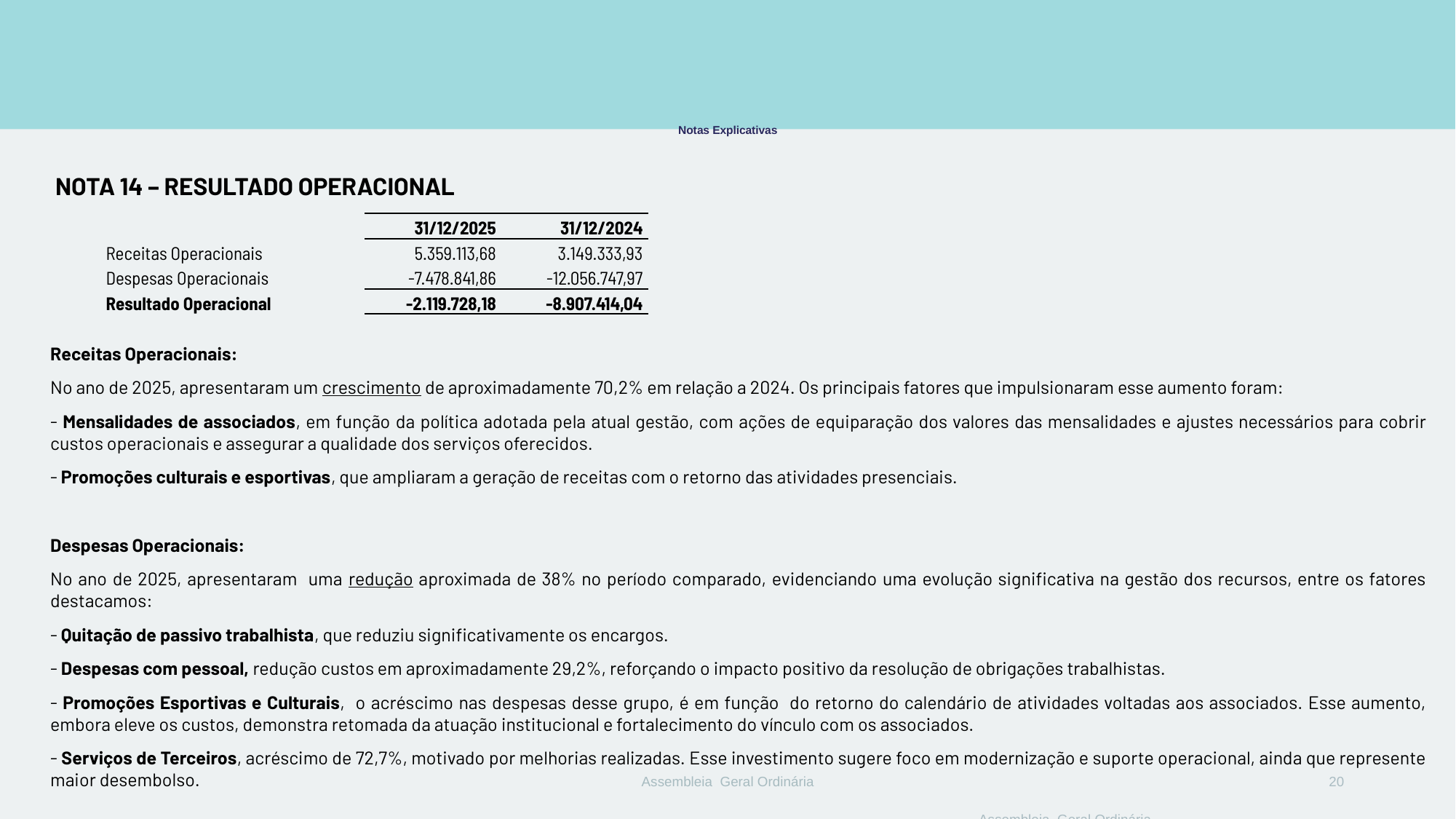

# Notas Explicativas
NOTA 14 – RESULTADO OPERACIONAL
|  | 31/12/2025 | 31/12/2024 |
| --- | --- | --- |
| Receitas Operacionais | 5.359.113,68 | 3.149.333,93 |
| Despesas Operacionais | -7.478.841,86 | -12.056.747,97 |
| Resultado Operacional | -2.119.728,18 | -8.907.414,04 |
Receitas Operacionais:
No ano de 2025, apresentaram um crescimento de aproximadamente 70,2% em relação a 2024. Os principais fatores que impulsionaram esse aumento foram:
- Mensalidades de associados, em função da política adotada pela atual gestão, com ações de equiparação dos valores das mensalidades e ajustes necessários para cobrir custos operacionais e assegurar a qualidade dos serviços oferecidos.
- Promoções culturais e esportivas, que ampliaram a geração de receitas com o retorno das atividades presenciais.

Despesas Operacionais:
No ano de 2025, apresentaram  uma redução aproximada de 38% no período comparado, evidenciando uma evolução significativa na gestão dos recursos, entre os fatores destacamos:
- Quitação de passivo trabalhista, que reduziu significativamente os encargos.
- Despesas com pessoal, redução custos em aproximadamente 29,2%, reforçando o impacto positivo da resolução de obrigações trabalhistas.
- Promoções Esportivas e Culturais,  o acréscimo nas despesas desse grupo, é em função  do retorno do calendário de atividades voltadas aos associados. Esse aumento, embora eleve os custos, demonstra retomada da atuação institucional e fortalecimento do vínculo com os associados.
- Serviços de Terceiros, acréscimo de 72,7%, motivado por melhorias realizadas. Esse investimento sugere foco em modernização e suporte operacional, ainda que represente maior desembolso.
Assembleia  Geral Ordinária
20
Assembleia  Geral Ordinária